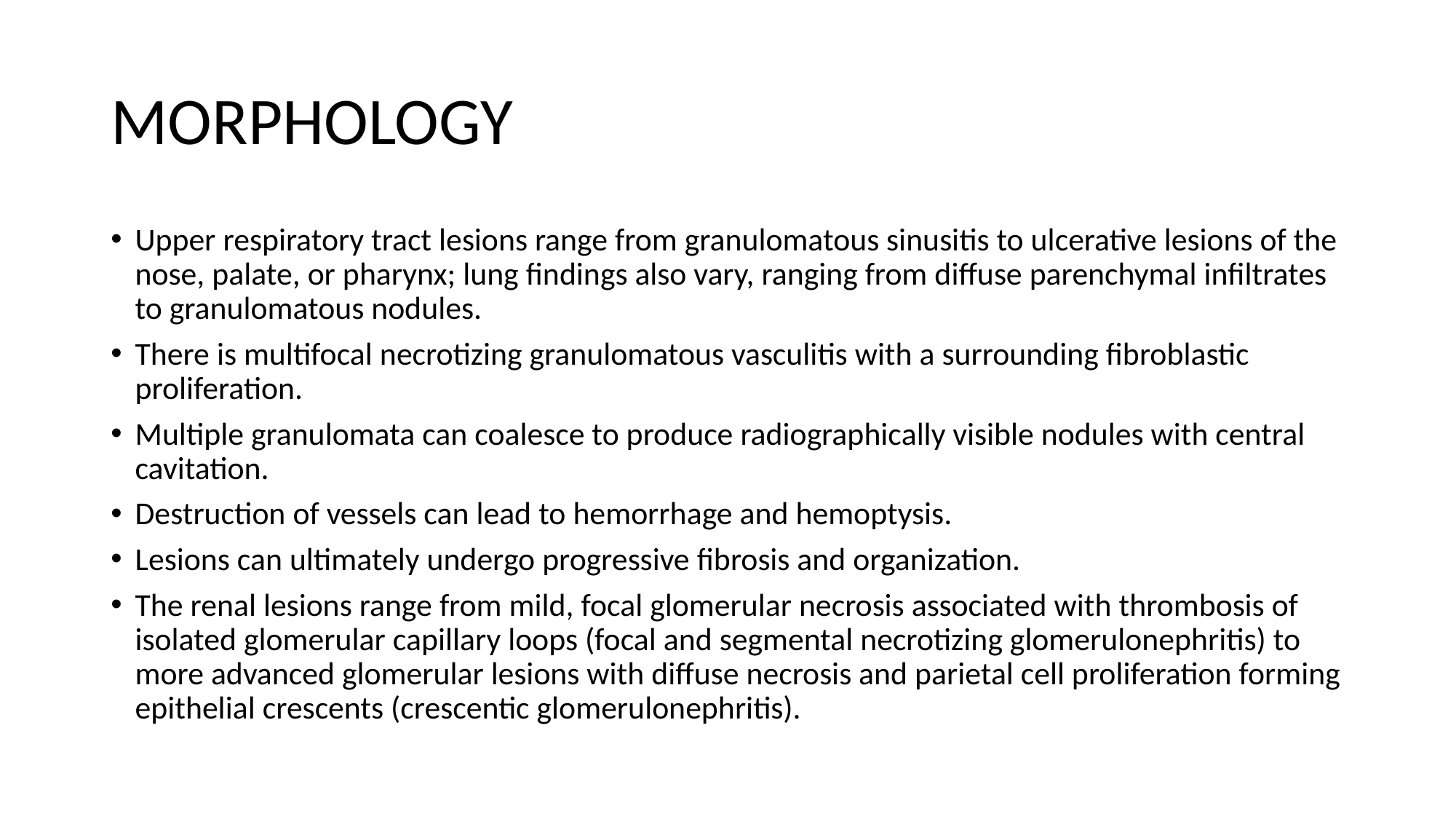

# MORPHOLOGY
Upper respiratory tract lesions range from granulomatous sinusitis to ulcerative lesions of the nose, palate, or pharynx; lung findings also vary, ranging from diffuse parenchymal infiltrates to granulomatous nodules.
There is multifocal necrotizing granulomatous vasculitis with a surrounding fibroblastic proliferation.
Multiple granulomata can coalesce to produce radiographically visible nodules with central cavitation.
Destruction of vessels can lead to hemorrhage and hemoptysis.
Lesions can ultimately undergo progressive fibrosis and organization.
The renal lesions range from mild, focal glomerular necrosis associated with thrombosis of isolated glomerular capillary loops (focal and segmental necrotizing glomerulonephritis) to more advanced glomerular lesions with diffuse necrosis and parietal cell proliferation forming epithelial crescents (crescentic glomerulonephritis).